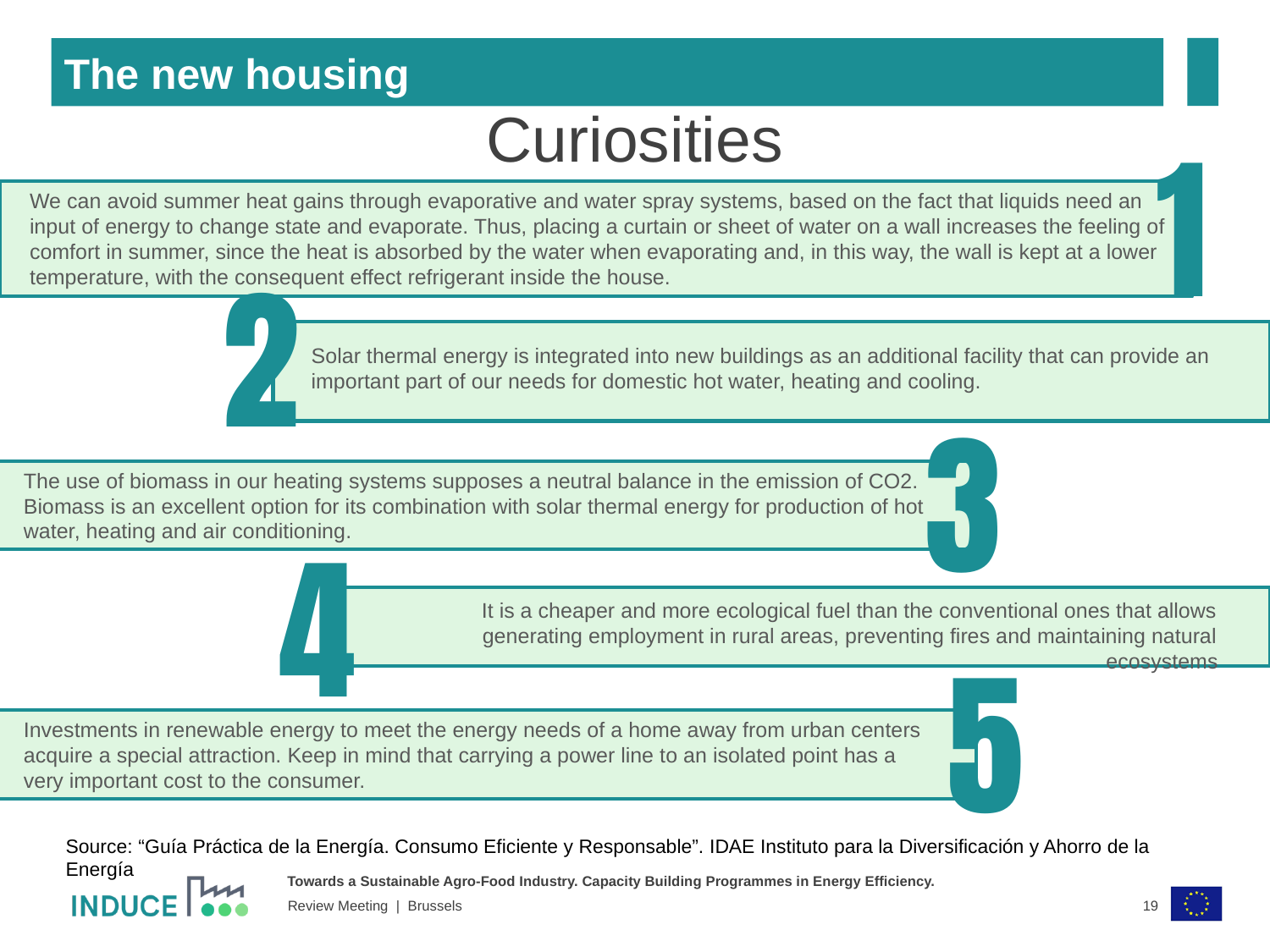

The new housing
Curiosities
1

We can avoid summer heat gains through evaporative and water spray systems, based on the fact that liquids need an input of energy to change state and evaporate. Thus, placing a curtain or sheet of water on a wall increases the feeling of comfort in summer, since the heat is absorbed by the water when evaporating and, in this way, the wall is kept at a lower temperature, with the consequent effect refrigerant inside the house.

2
Solar thermal energy is integrated into new buildings as an additional facility that can provide an important part of our needs for domestic hot water, heating and cooling.
3
The use of biomass in our heating systems supposes a neutral balance in the emission of CO2.
Biomass is an excellent option for its combination with solar thermal energy for production of hot water, heating and air conditioning.
4
It is a cheaper and more ecological fuel than the conventional ones that allows generating employment in rural areas, preventing fires and maintaining natural ecosystems
5
Investments in renewable energy to meet the energy needs of a home away from urban centers acquire a special attraction. Keep in mind that carrying a power line to an isolated point has a very important cost to the consumer.
Source: “Guía Práctica de la Energía. Consumo Eficiente y Responsable”. IDAE Instituto para la Diversificación y Ahorro de la Energía
19
Review Meeting  |  Brussels